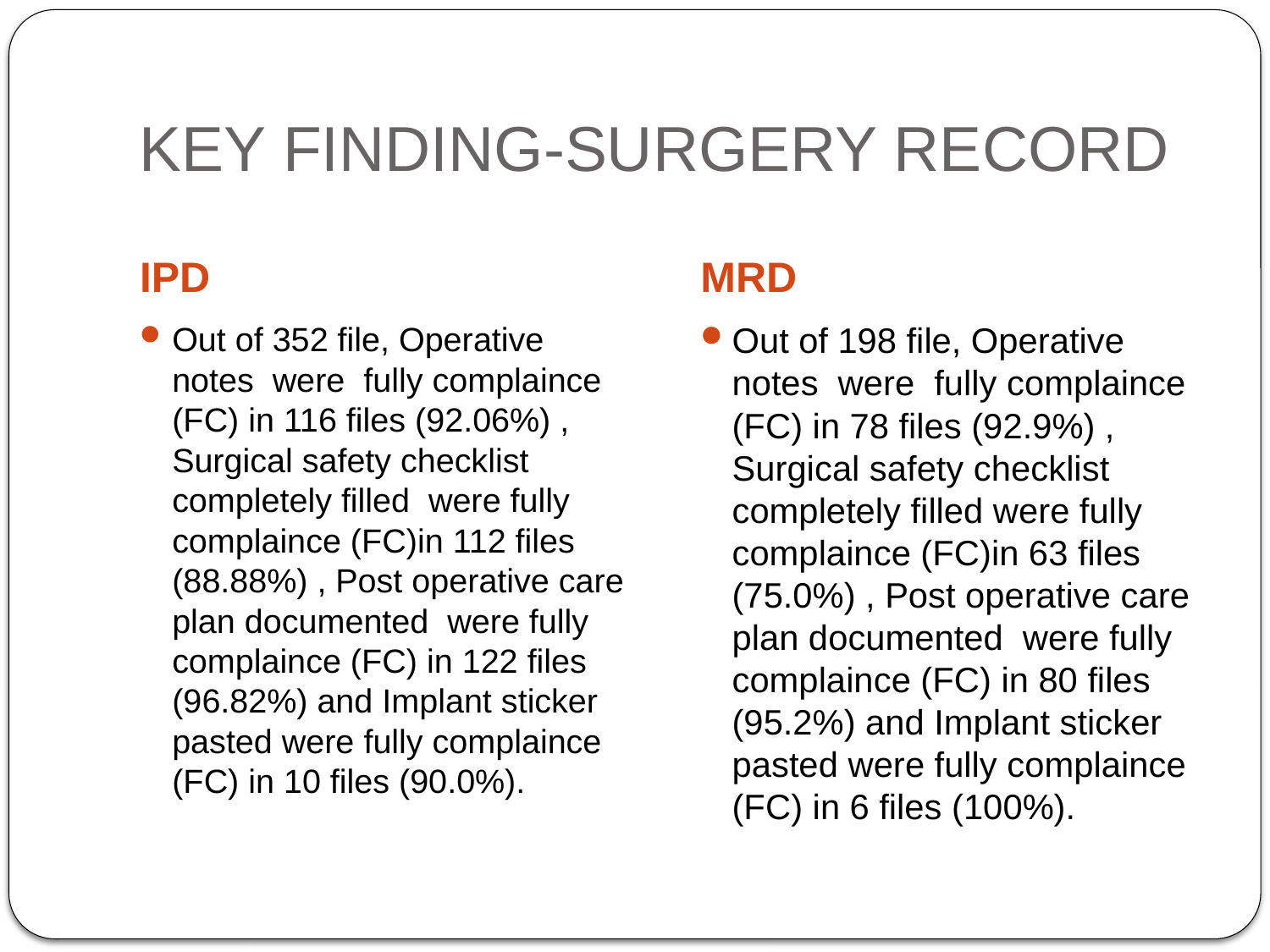

# KEY FINDING-SURGERY RECORD
IPD
MRD
Out of 352 file, Operative notes  were  fully complaince (FC) in 116 files (92.06%) , Surgical safety checklist completely filled  were fully complaince (FC)in 112 files (88.88%) , Post operative care plan documented  were fully complaince (FC) in 122 files (96.82%) and Implant sticker pasted were fully complaince (FC) in 10 files (90.0%).

Out of 198 file, Operative notes  were  fully complaince (FC) in 78 files (92.9%) , Surgical safety checklist completely filled were fully complaince (FC)in 63 files (75.0%) , Post operative care plan documented  were fully complaince (FC) in 80 files (95.2%) and Implant sticker pasted were fully complaince (FC) in 6 files (100%).